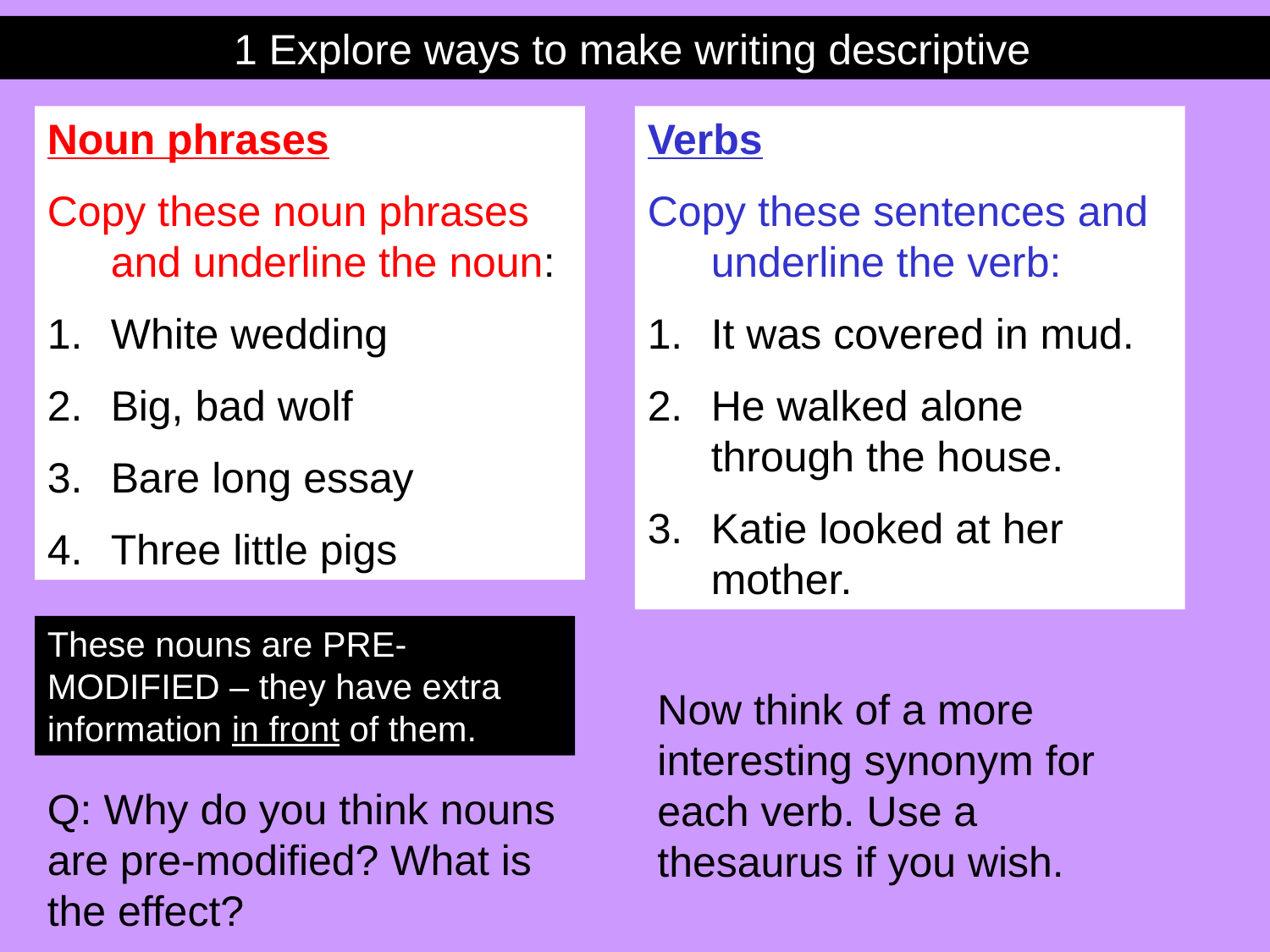

1 Explore ways to make writing descriptive
Noun phrases
Copy these noun phrases and underline the noun:
White wedding
Big, bad wolf
Bare long essay
Three little pigs
Verbs
Copy these sentences and underline the verb:
It was covered in mud.
He walked alone through the house.
Katie looked at her mother.
These nouns are PRE-MODIFIED – they have extra information in front of them.
Now think of a more interesting synonym for each verb. Use a thesaurus if you wish.
Q: Why do you think nouns are pre-modified? What is the effect?